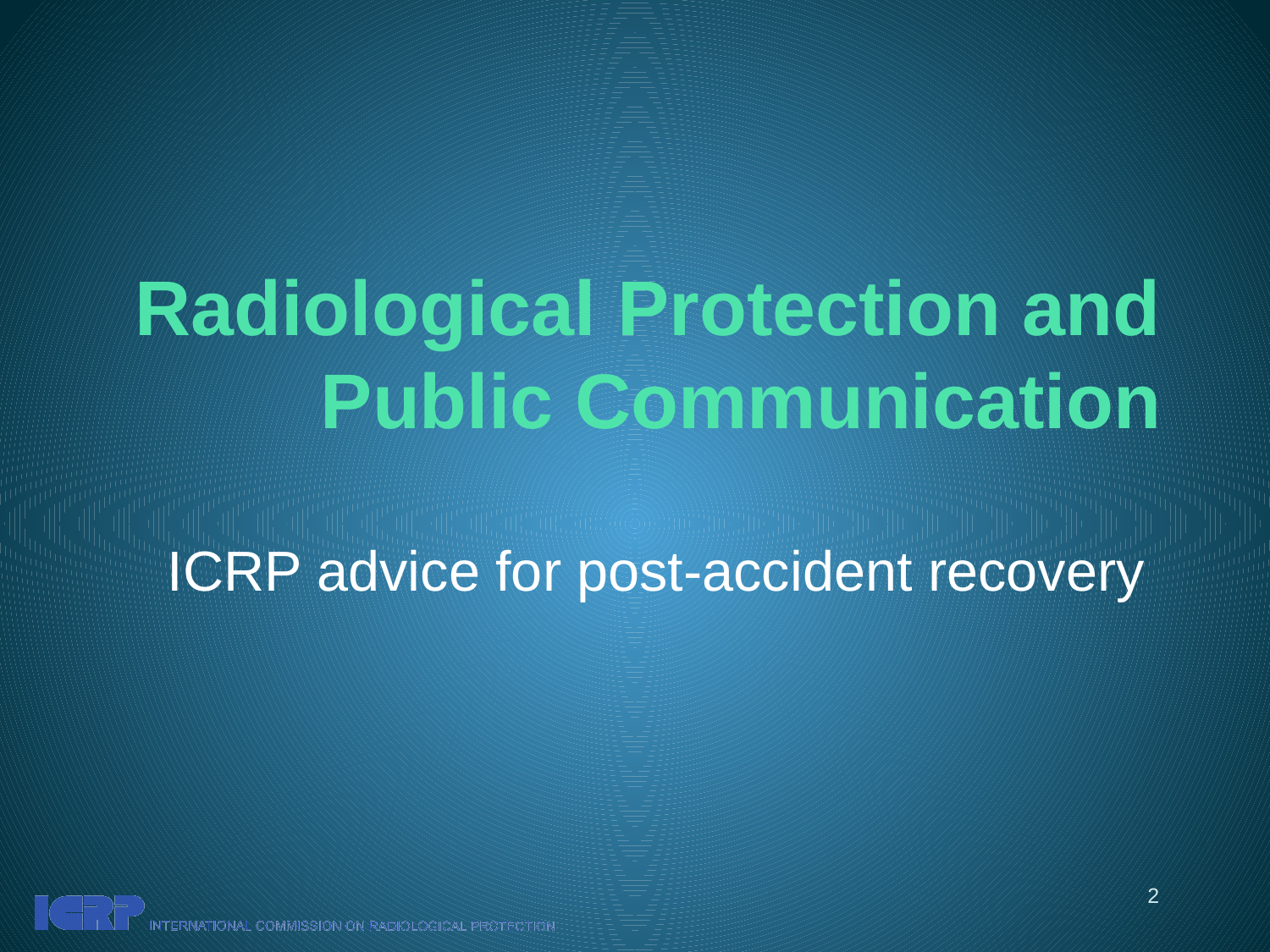

Radiological Protection and Public Communication
ICRP advice for post-accident recovery

2